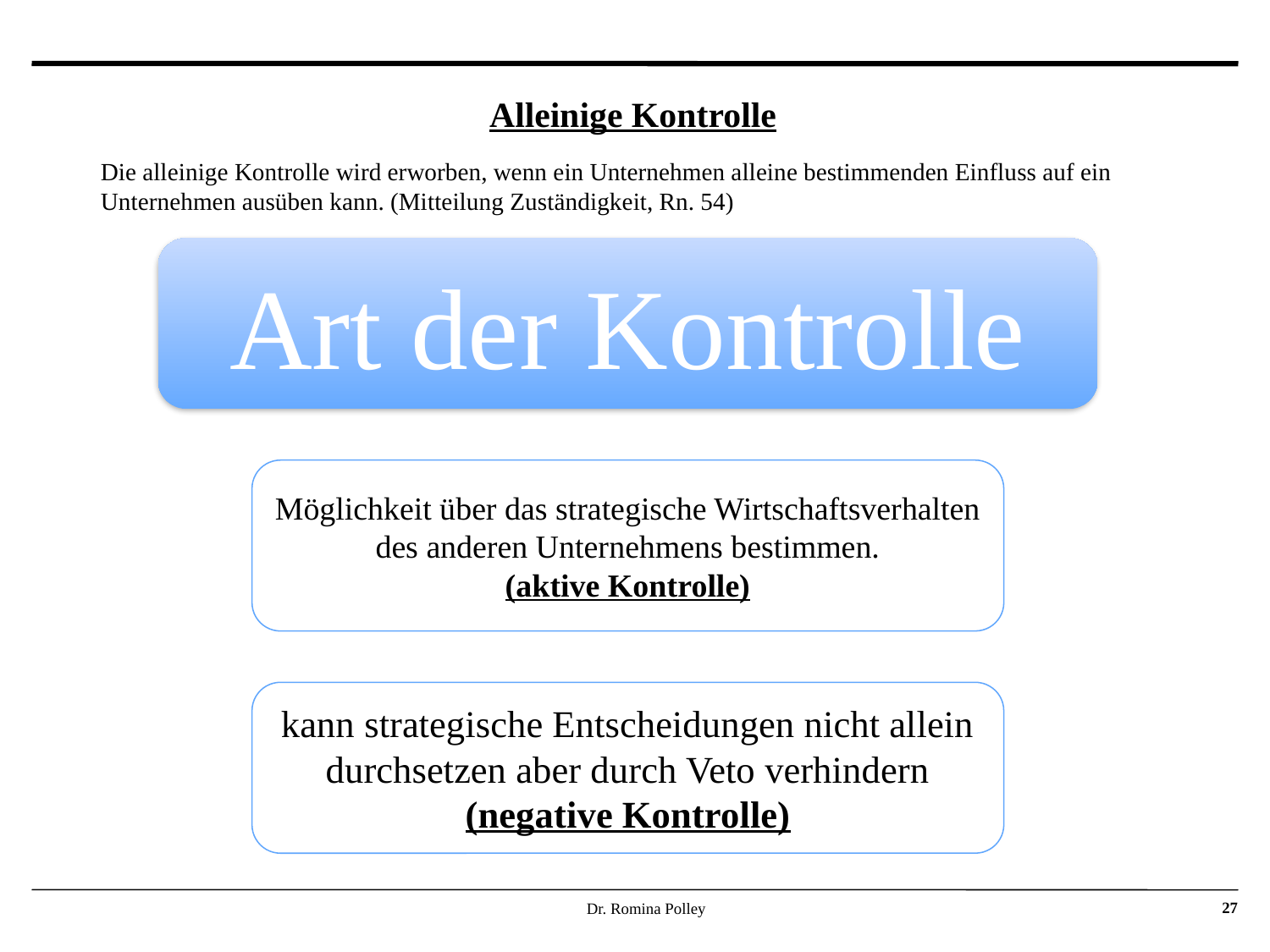

Alleinige Kontrolle
Die alleinige Kontrolle wird erworben, wenn ein Unternehmen alleine bestimmenden Einfluss auf ein Unternehmen ausüben kann. (Mitteilung Zuständigkeit, Rn. 54)
Art der Kontrolle
kann strategische Entscheidungen nicht allein durchsetzen aber durch Veto verhindern
(negative Kontrolle)
Möglichkeit über das strategische Wirtschaftsverhalten des anderen Unternehmens bestimmen.
(aktive Kontrolle)
Dr. Romina Polley